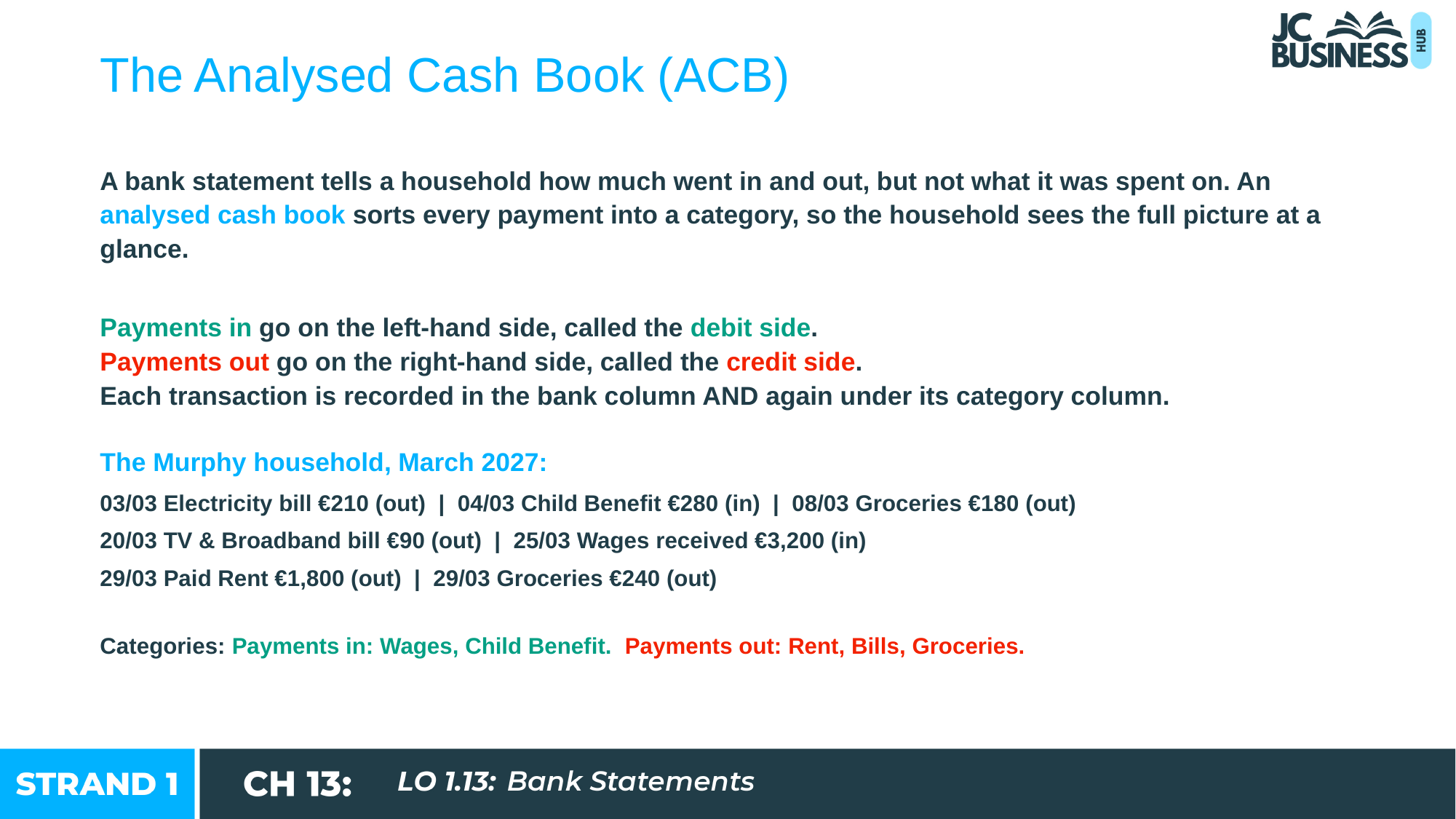

The Analysed Cash Book (ACB)
A bank statement tells a household how much went in and out, but not what it was spent on. An analysed cash book sorts every payment into a category, so the household sees the full picture at a glance.

Payments in go on the left-hand side, called the debit side.
Payments out go on the right-hand side, called the credit side.
Each transaction is recorded in the bank column AND again under its category column.
The Murphy household, March 2027:
03/03 Electricity bill €210 (out)  |  04/03 Child Benefit €280 (in)  |  08/03 Groceries €180 (out)
20/03 TV & Broadband bill €90 (out)  |  25/03 Wages received €3,200 (in)
29/03 Paid Rent €1,800 (out)  |  29/03 Groceries €240 (out)

Categories: Payments in: Wages, Child Benefit.  Payments out: Rent, Bills, Groceries.